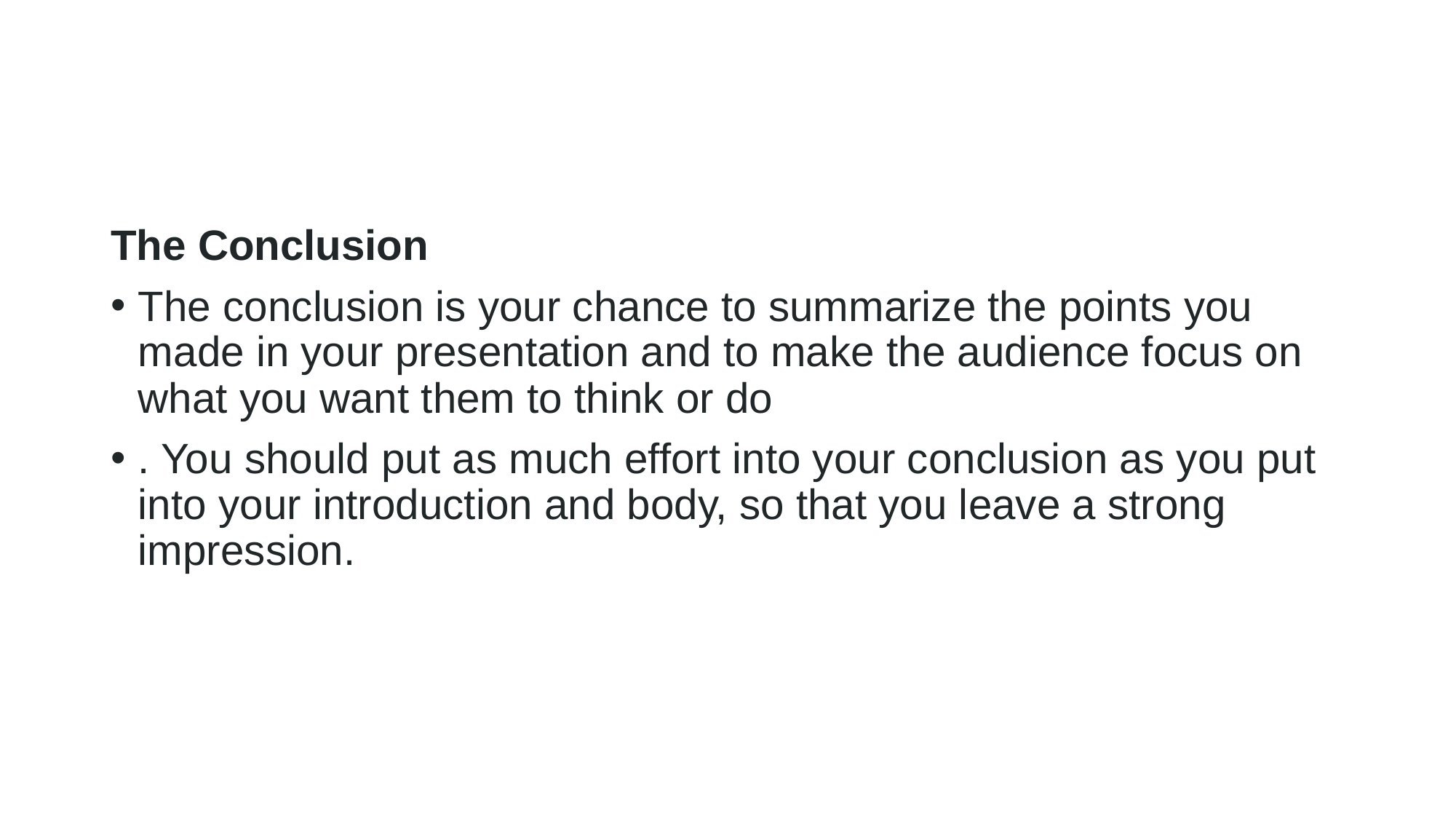

The Conclusion
The conclusion is your chance to summarize the points you made in your presentation and to make the audience focus on what you want them to think or do
. You should put as much effort into your conclusion as you put into your introduction and body, so that you leave a strong impression.